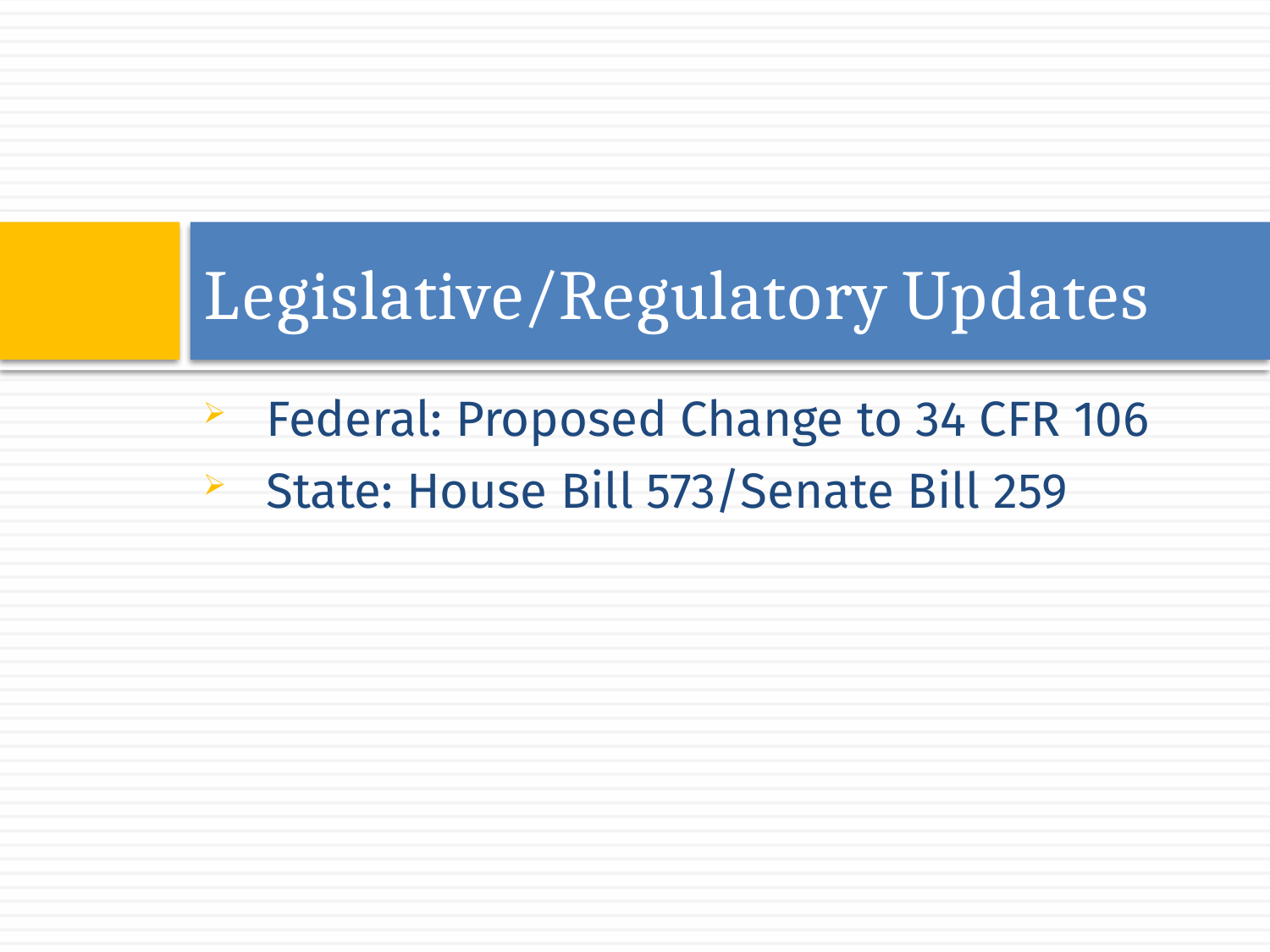

# Legislative/Regulatory Updates
Federal: Proposed Change to 34 CFR 106
State: House Bill 573/Senate Bill 259